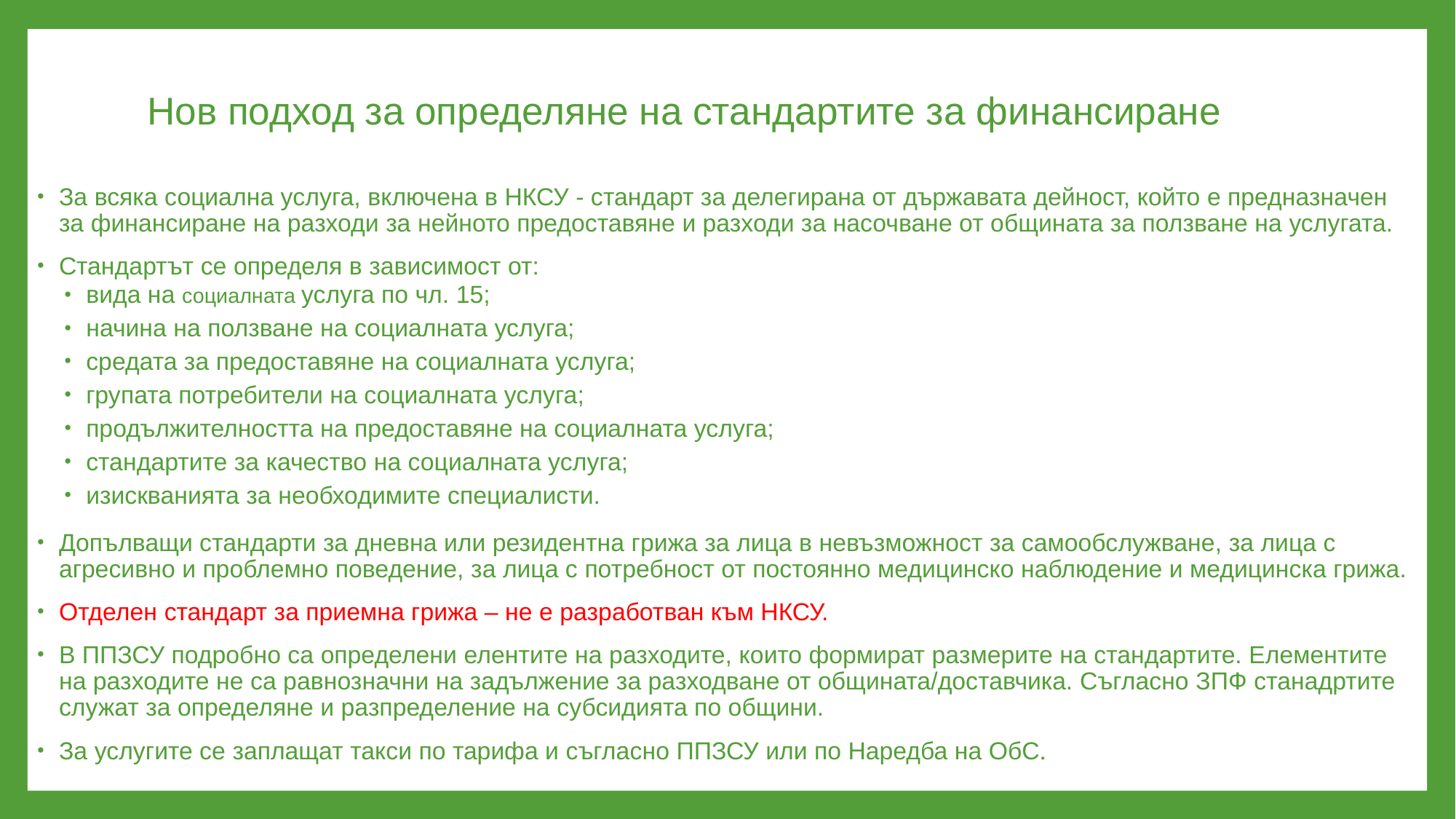

# Нов подход за определяне на стандартите за финансиране
За всяка социална услуга, включена в НКСУ - стандарт за делегирана от държавата дейност, който е предназначен за финансиране на разходи за нейното предоставяне и разходи за насочване от общината за ползване на услугата.
Стандартът се определя в зависимост от:
вида на социалната услуга по чл. 15;
начина на ползване на социалната услуга;
средата за предоставяне на социалната услуга;
групата потребители на социалната услуга;
продължителността на предоставяне на социалната услуга;
стандартите за качество на социалната услуга;
изискванията за необходимите специалисти.
Допълващи стандарти за дневна или резидентна грижа за лица в невъзможност за самообслужване, за лица с агресивно и проблемно поведение, за лица с потребност от постоянно медицинско наблюдение и медицинска грижа.
Отделен стандарт за приемна грижа – не е разработван към НКСУ.
В ППЗСУ подробно са определени елентите на разходите, които формират размерите на стандартите. Елементите на разходите не са равнозначни на задължение за разходване от общината/доставчика. Съгласно ЗПФ станадртите служат за определяне и разпределение на субсидията по общини.
За услугите се заплащат такси по тарифа и съгласно ППЗСУ или по Наредба на ОбС.